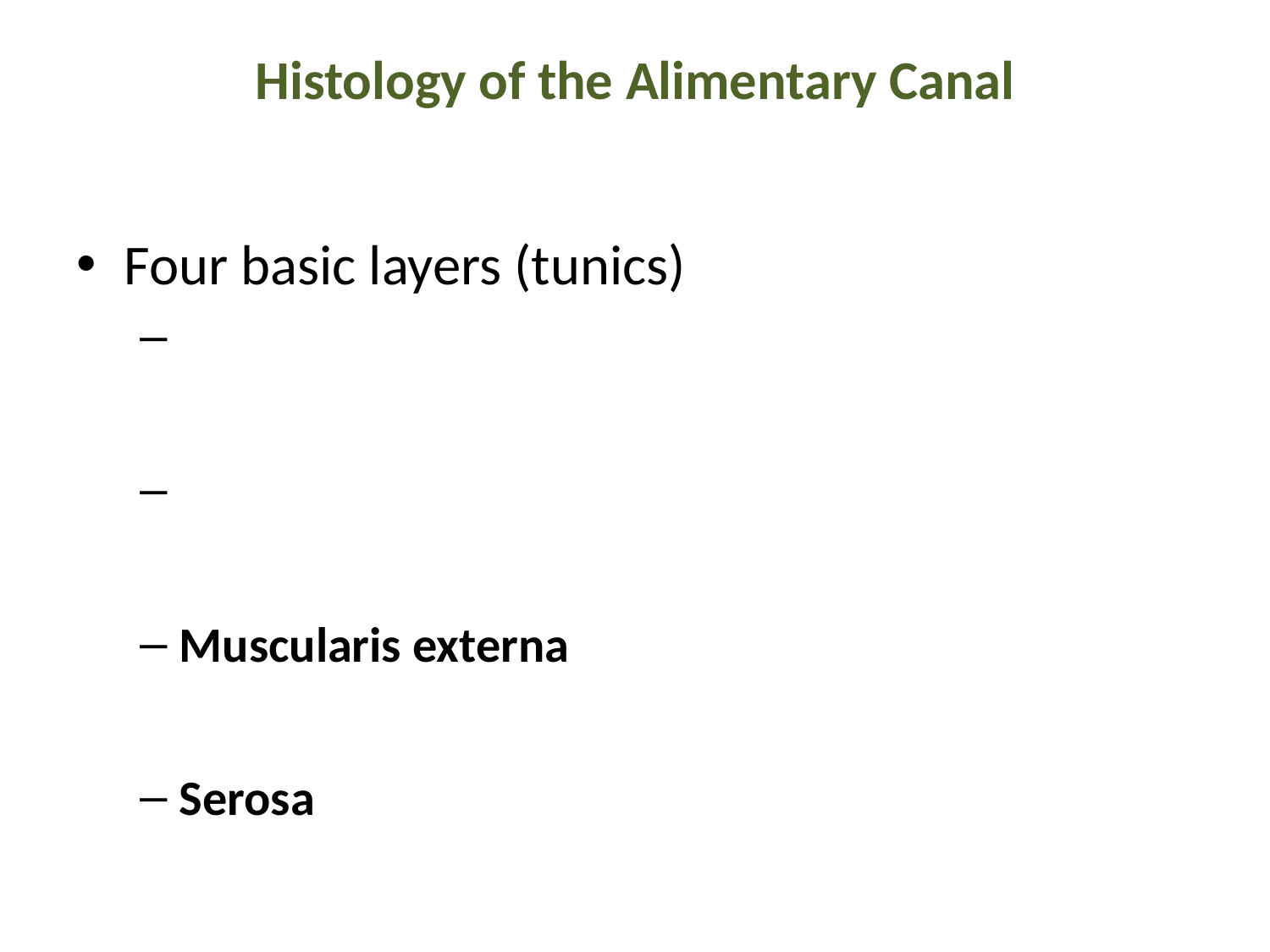

# Histology of the Alimentary Canal
Four basic layers (tunics)

Muscularis externa

Serosa